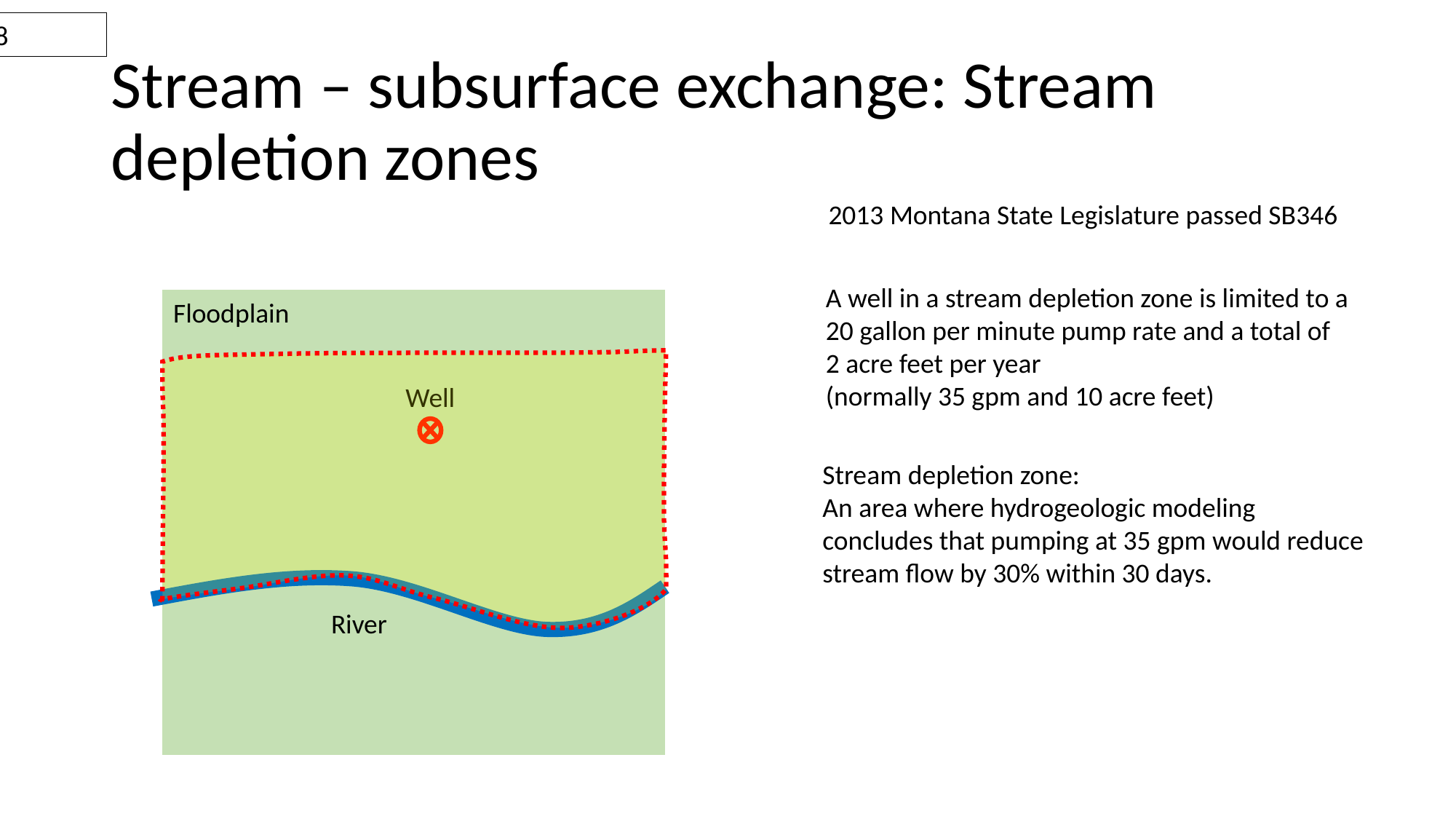

38
# Stream – subsurface exchange: Stream depletion zones
2013 Montana State Legislature passed SB346
A well in a stream depletion zone is limited to a
20 gallon per minute pump rate and a total of
2 acre feet per year
(normally 35 gpm and 10 acre feet)
Floodplain

Well

Stream depletion zone:
An area where hydrogeologic modeling concludes that pumping at 35 gpm would reduce stream flow by 30% within 30 days.

River